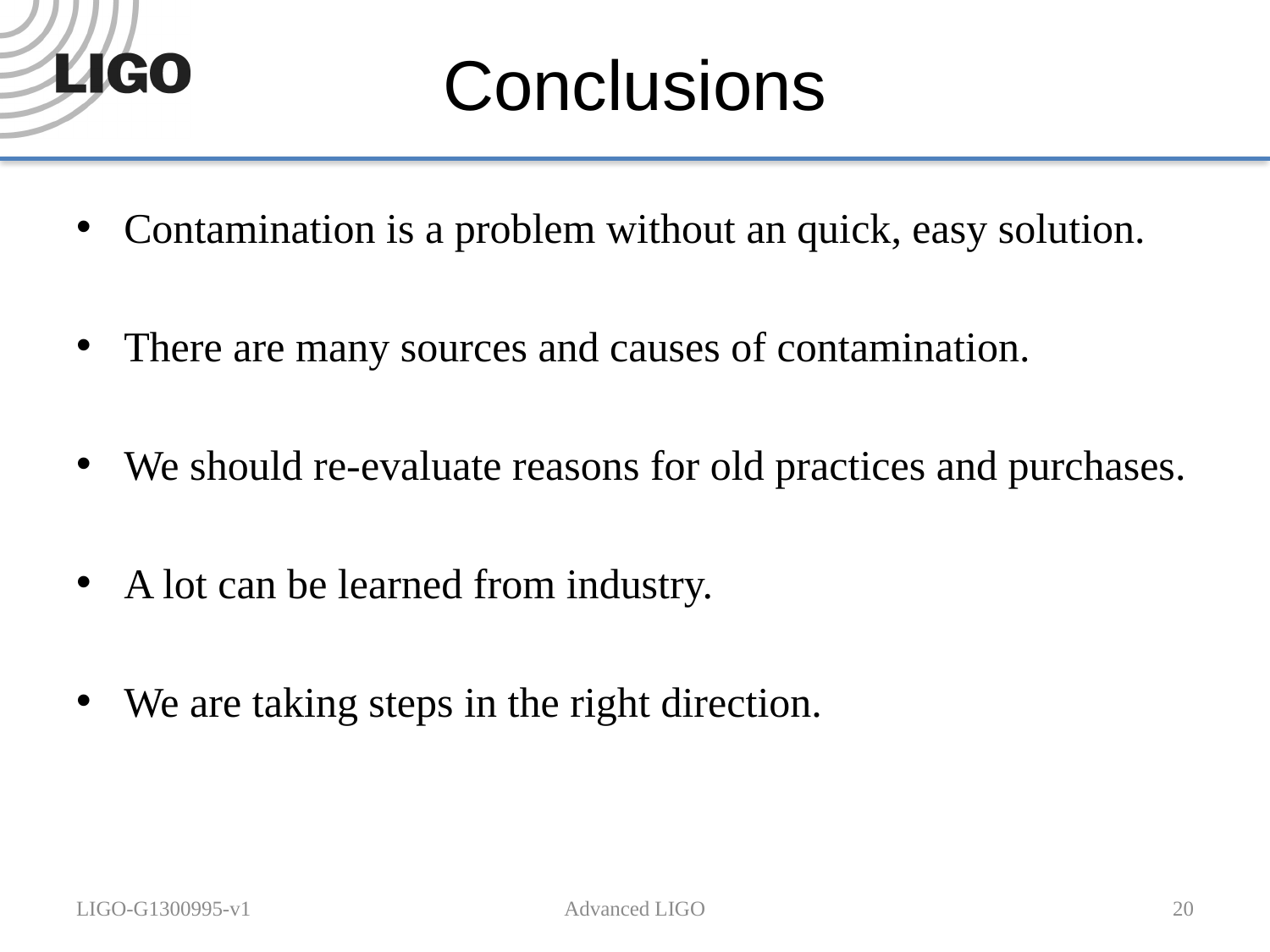

# Conclusions
Contamination is a problem without an quick, easy solution.

There are many sources and causes of contamination.

We should re-evaluate reasons for old practices and purchases.

A lot can be learned from industry.

We are taking steps in the right direction.
LIGO-G1300995-v1
Advanced LIGO
20